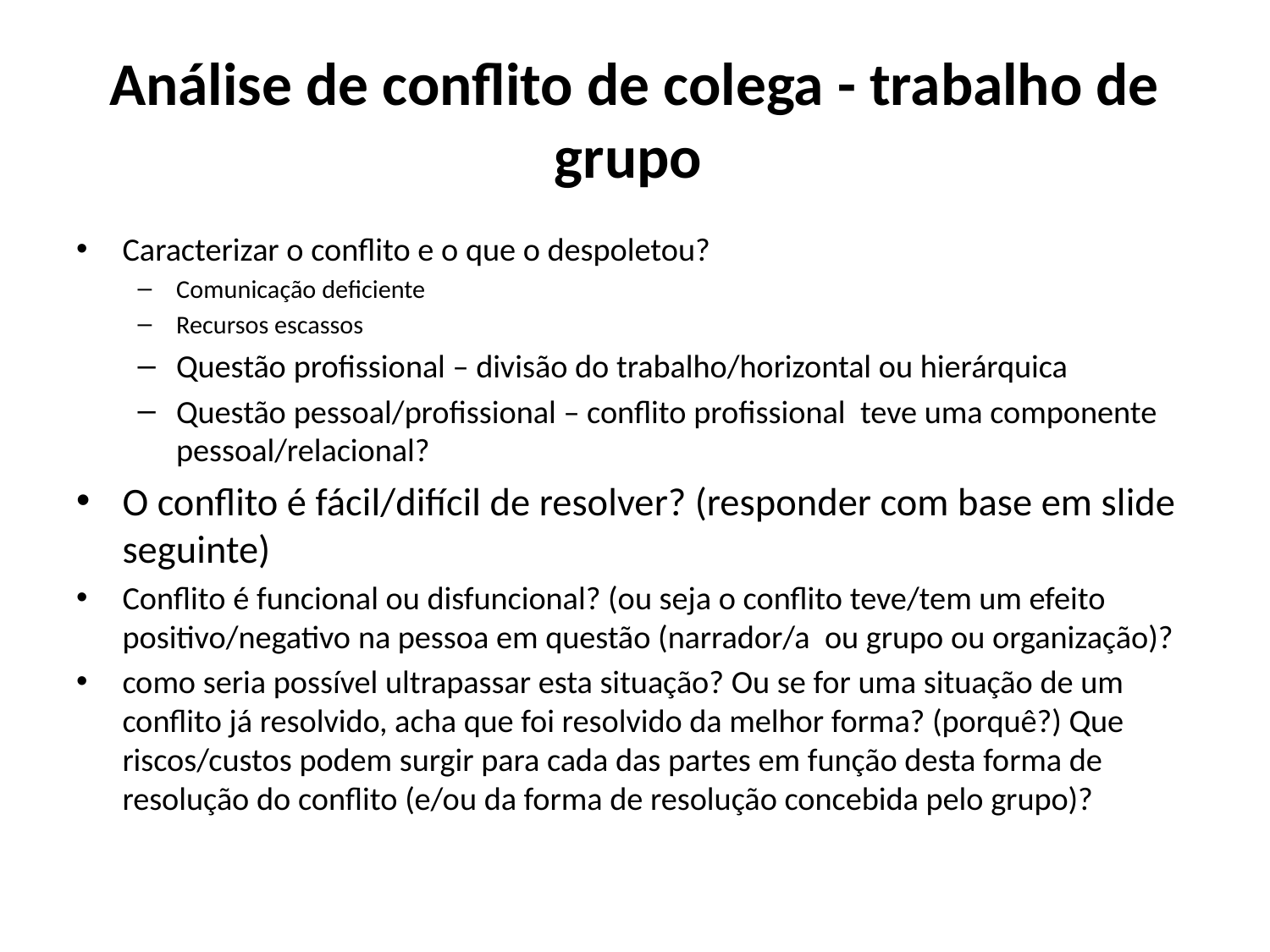

# Análise de conflito de colega - trabalho de grupo
Caracterizar o conflito e o que o despoletou?
Comunicação deficiente
Recursos escassos
Questão profissional – divisão do trabalho/horizontal ou hierárquica
Questão pessoal/profissional – conflito profissional  teve uma componente pessoal/relacional?
O conflito é fácil/difícil de resolver? (responder com base em slide seguinte)
Conflito é funcional ou disfuncional? (ou seja o conflito teve/tem um efeito positivo/negativo na pessoa em questão (narrador/a  ou grupo ou organização)?
como seria possível ultrapassar esta situação? Ou se for uma situação de um conflito já resolvido, acha que foi resolvido da melhor forma? (porquê?) Que riscos/custos podem surgir para cada das partes em função desta forma de resolução do conflito (e/ou da forma de resolução concebida pelo grupo)?